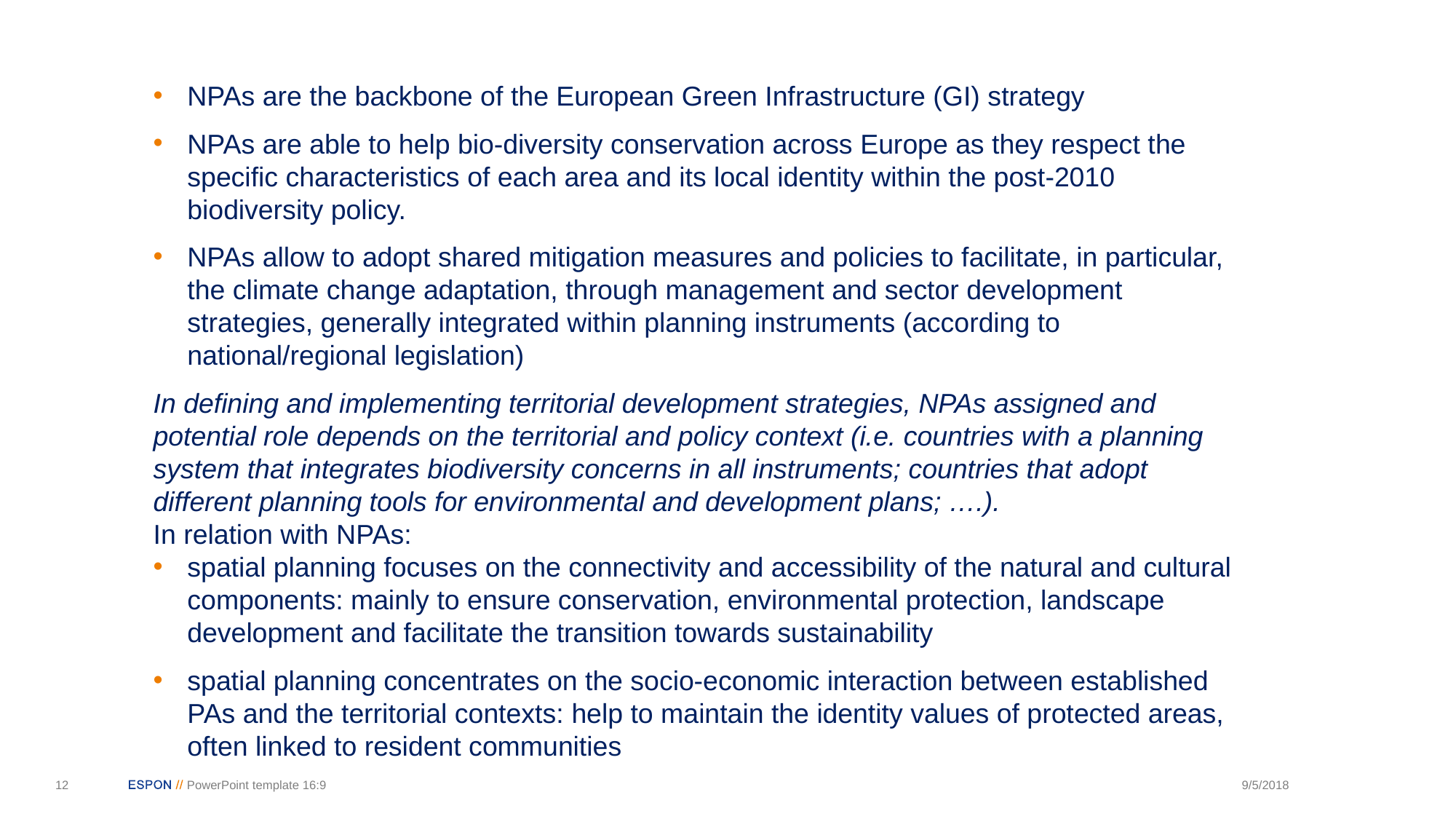

NPAs are the backbone of the European Green Infrastructure (GI) strategy
NPAs are able to help bio-diversity conservation across Europe as they respect the specific characteristics of each area and its local identity within the post-2010 biodiversity policy.
NPAs allow to adopt shared mitigation measures and policies to facilitate, in particular, the climate change adaptation, through management and sector development strategies, generally integrated within planning instruments (according to national/regional legislation)
In defining and implementing territorial development strategies, NPAs assigned and potential role depends on the territorial and policy context (i.e. countries with a planning system that integrates biodiversity concerns in all instruments; countries that adopt different planning tools for environmental and development plans; ….).
In relation with NPAs:
spatial planning focuses on the connectivity and accessibility of the natural and cultural components: mainly to ensure conservation, environmental protection, landscape development and facilitate the transition towards sustainability
spatial planning concentrates on the socio-economic interaction between established PAs and the territorial contexts: help to maintain the identity values of protected areas, often linked to resident communities
12
PowerPoint template 16:9
9/5/2018